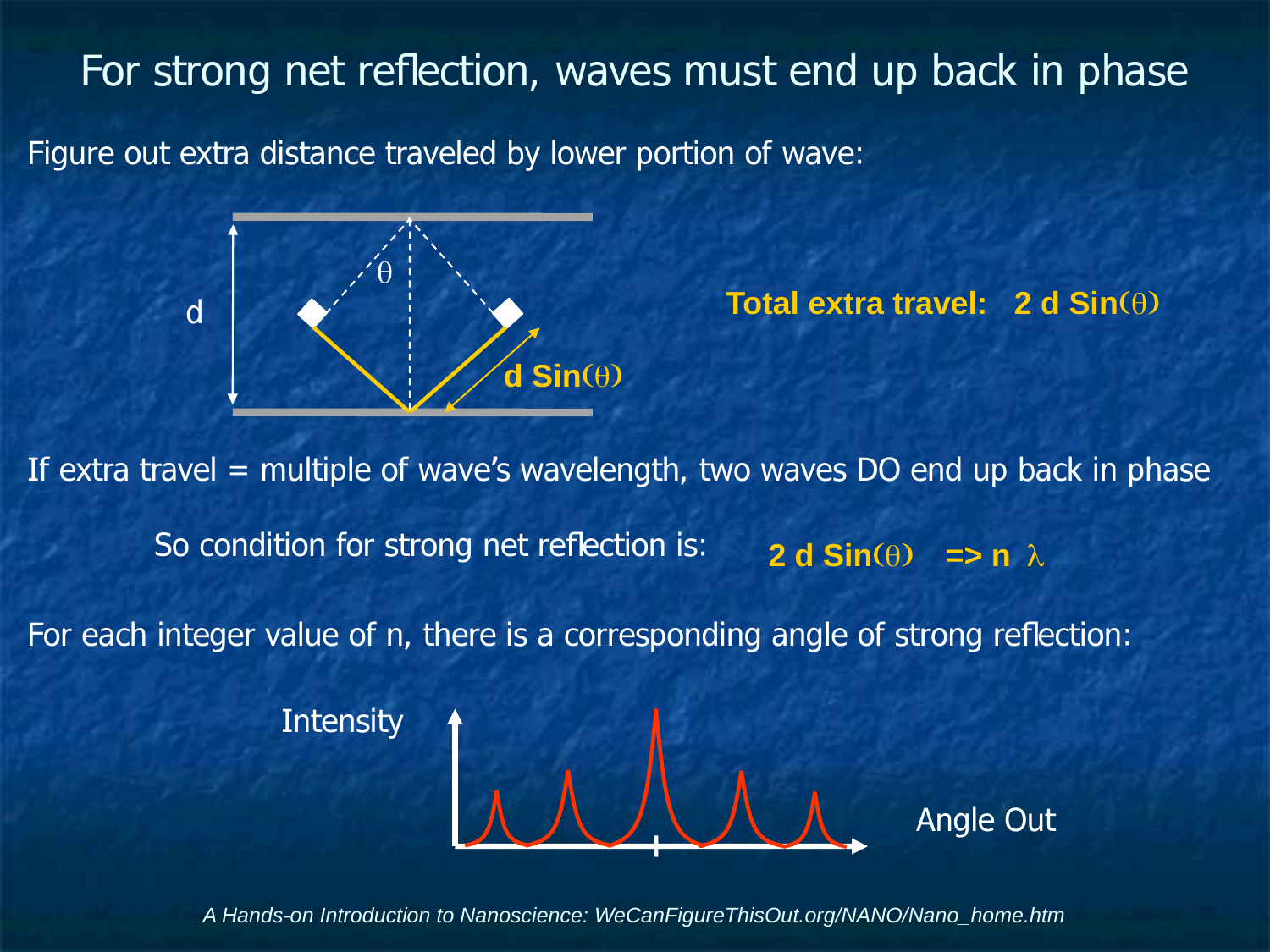

# For strong net reflection, waves must end up back in phase
Figure out extra distance traveled by lower portion of wave:

If extra travel = multiple of wave’s wavelength, two waves DO end up back in phase

	So condition for strong net reflection is:

For each integer value of n, there is a corresponding angle of strong reflection:

		Intensity

							Angle Out

q
Total extra travel:   2 d Sin(θ)
d

d Sin(θ)

2 d Sin(θ)  => n λ

A Hands-on Introduction to Nanoscience: WeCanFigureThisOut.org/NANO/Nano_home.htm